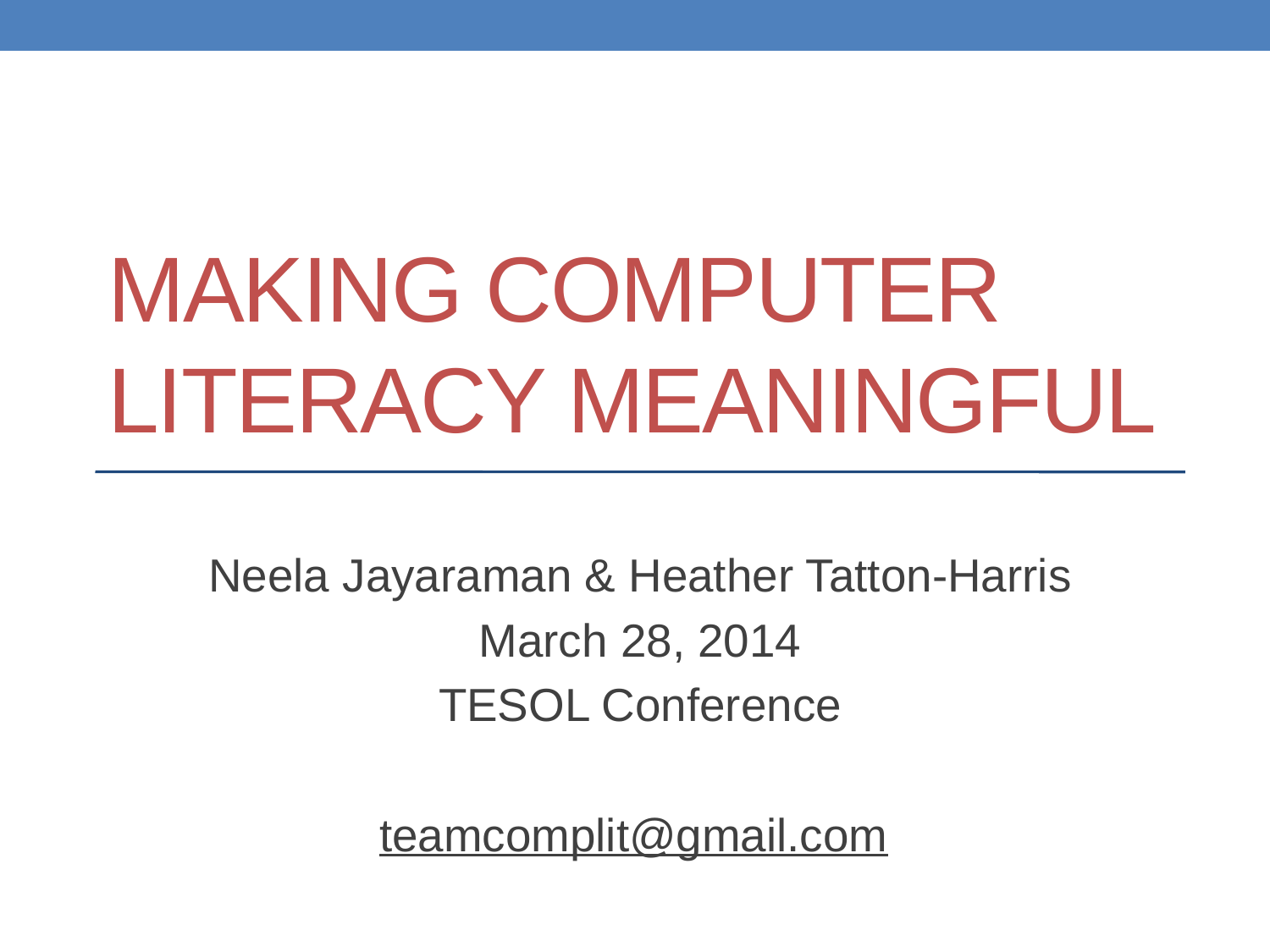

# Making Computer Literacy Meaningful
Neela Jayaraman & Heather Tatton-Harris
March 28, 2014
TESOL Conference

teamcomplit@gmail.com